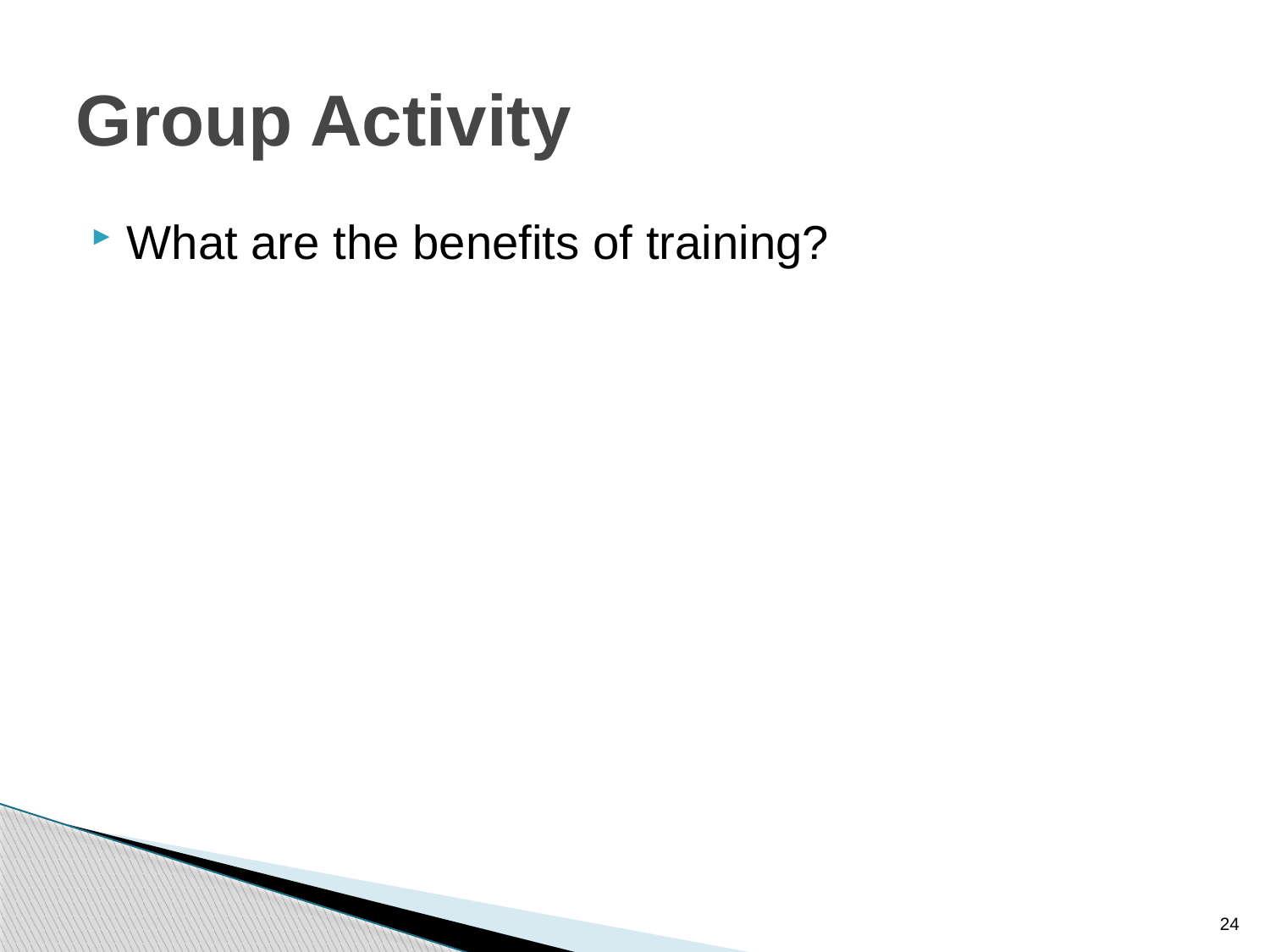

# Group Activity
What are the benefits of training?
24